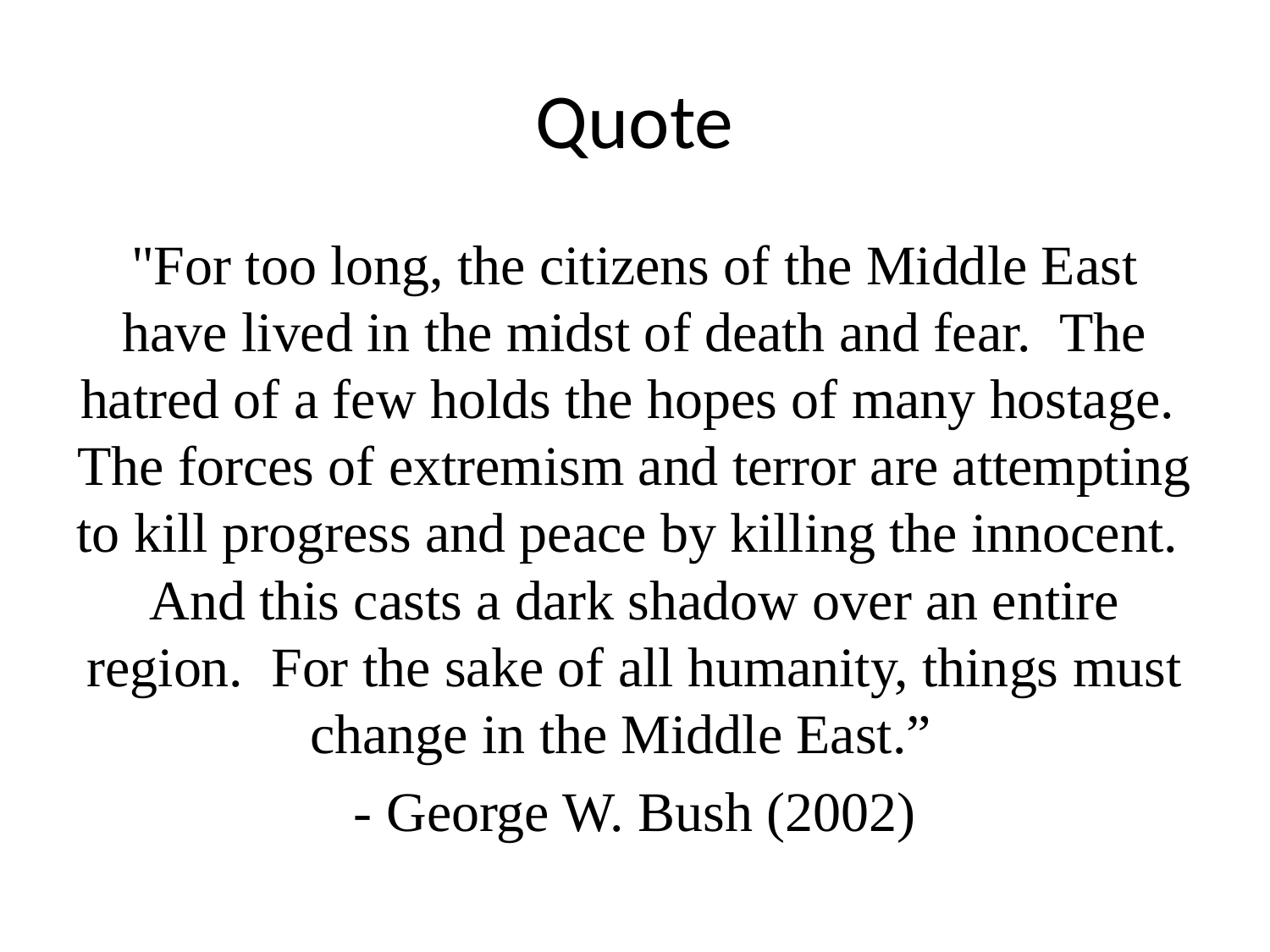

# Quote
"For too long, the citizens of the Middle East have lived in the midst of death and fear.  The hatred of a few holds the hopes of many hostage.  The forces of extremism and terror are attempting to kill progress and peace by killing the innocent.  And this casts a dark shadow over an entire region.  For the sake of all humanity, things must change in the Middle East.”
- George W. Bush (2002)